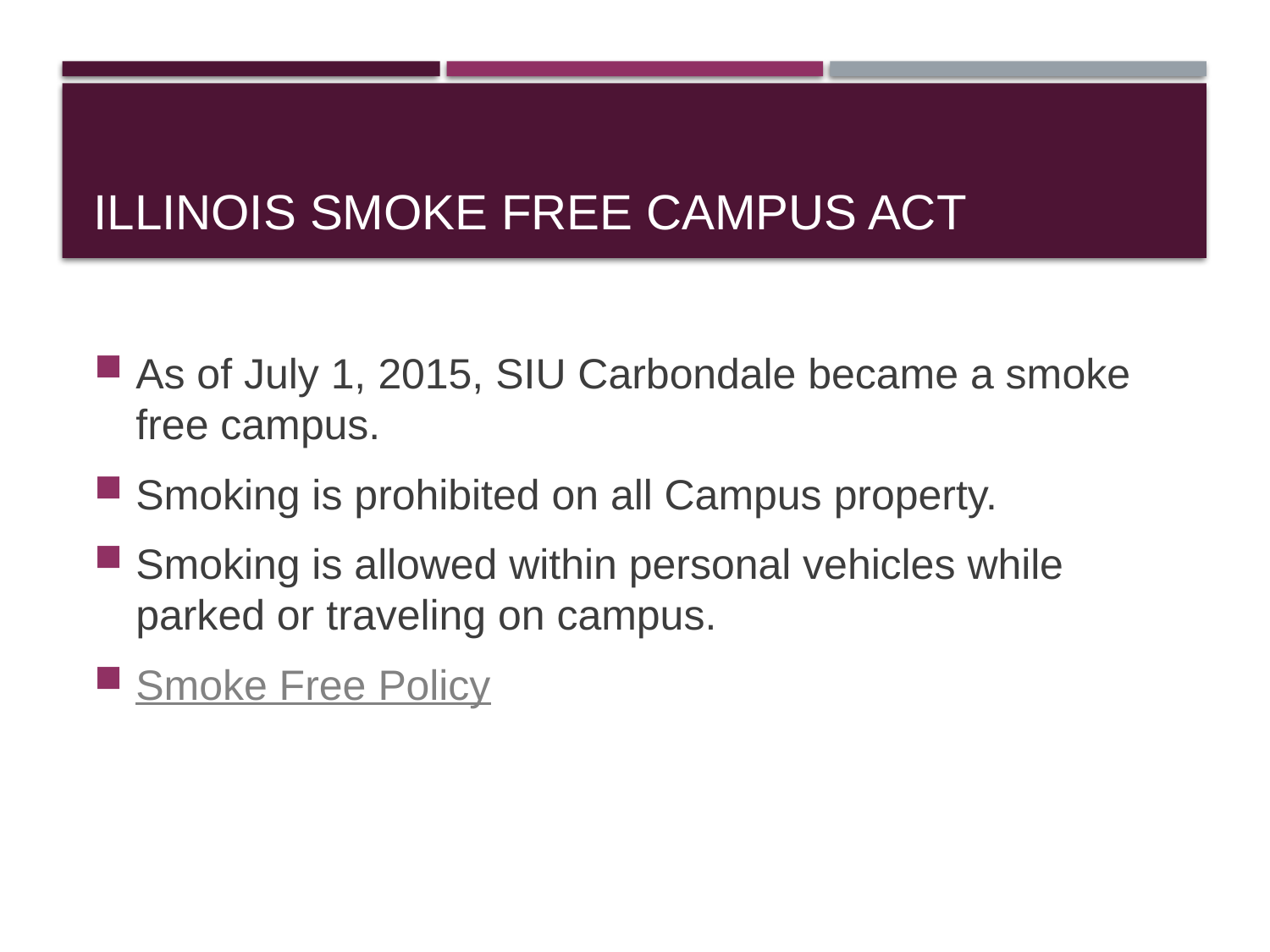

# Illinois Smoke Free Campus Act
As of July 1, 2015, SIU Carbondale became a smoke free campus.
Smoking is prohibited on all Campus property.
Smoking is allowed within personal vehicles while parked or traveling on campus.
Smoke Free Policy